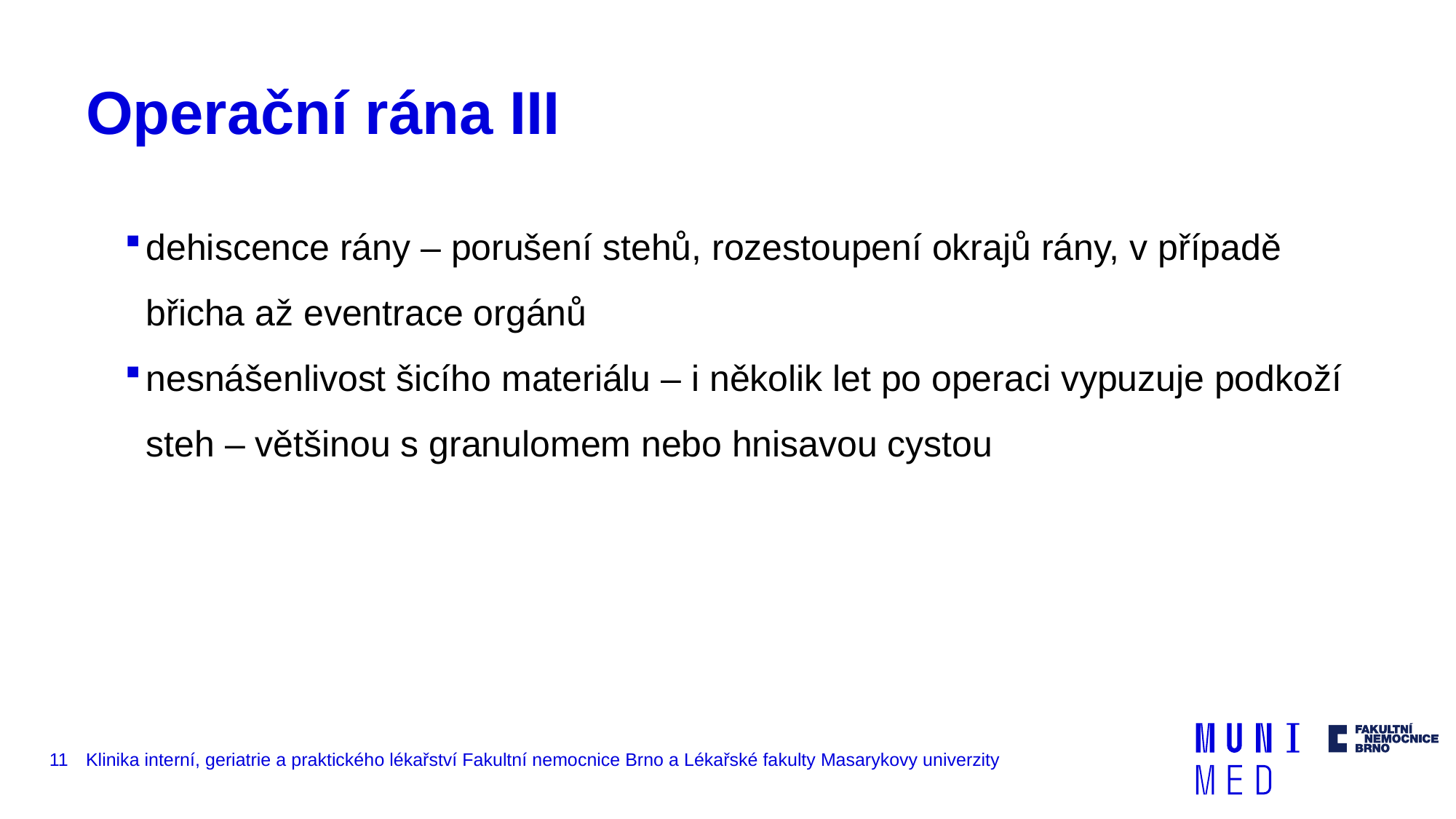

# Operační rána III
dehiscence rány – porušení stehů, rozestoupení okrajů rány, v případě břicha až eventrace orgánů
nesnášenlivost šicího materiálu – i několik let po operaci vypuzuje podkoží steh – většinou s granulomem nebo hnisavou cystou
11
Klinika interní, geriatrie a praktického lékařství Fakultní nemocnice Brno a Lékařské fakulty Masarykovy univerzity